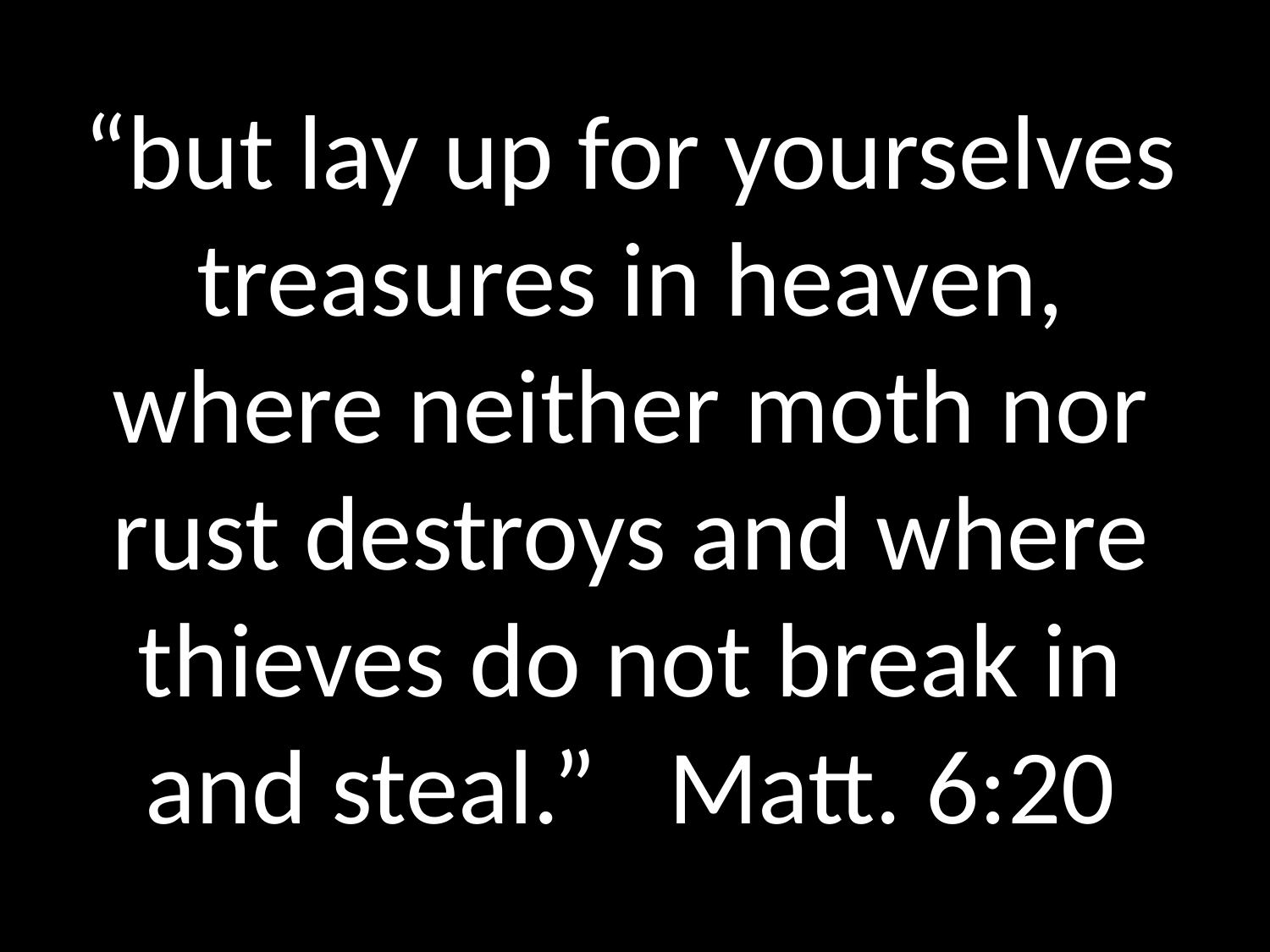

# “but lay up for yourselves treasures in heaven, where neither moth nor rust destroys and where thieves do not break in and steal.”   Matt. 6:20
GOD
GOD